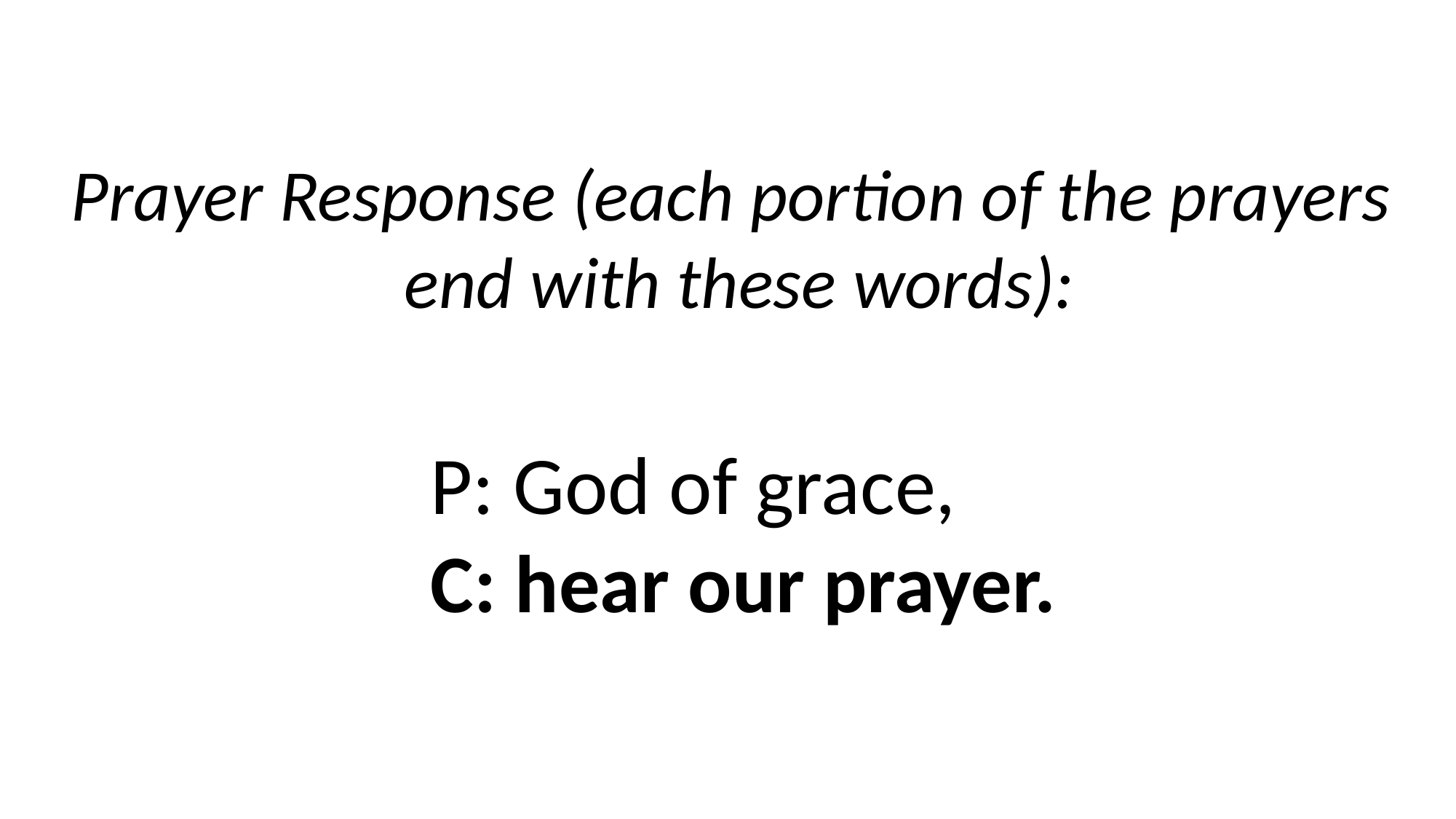

Prayer Response (each portion of the prayers
end with these words):
P: God of grace,
C: hear our prayer.